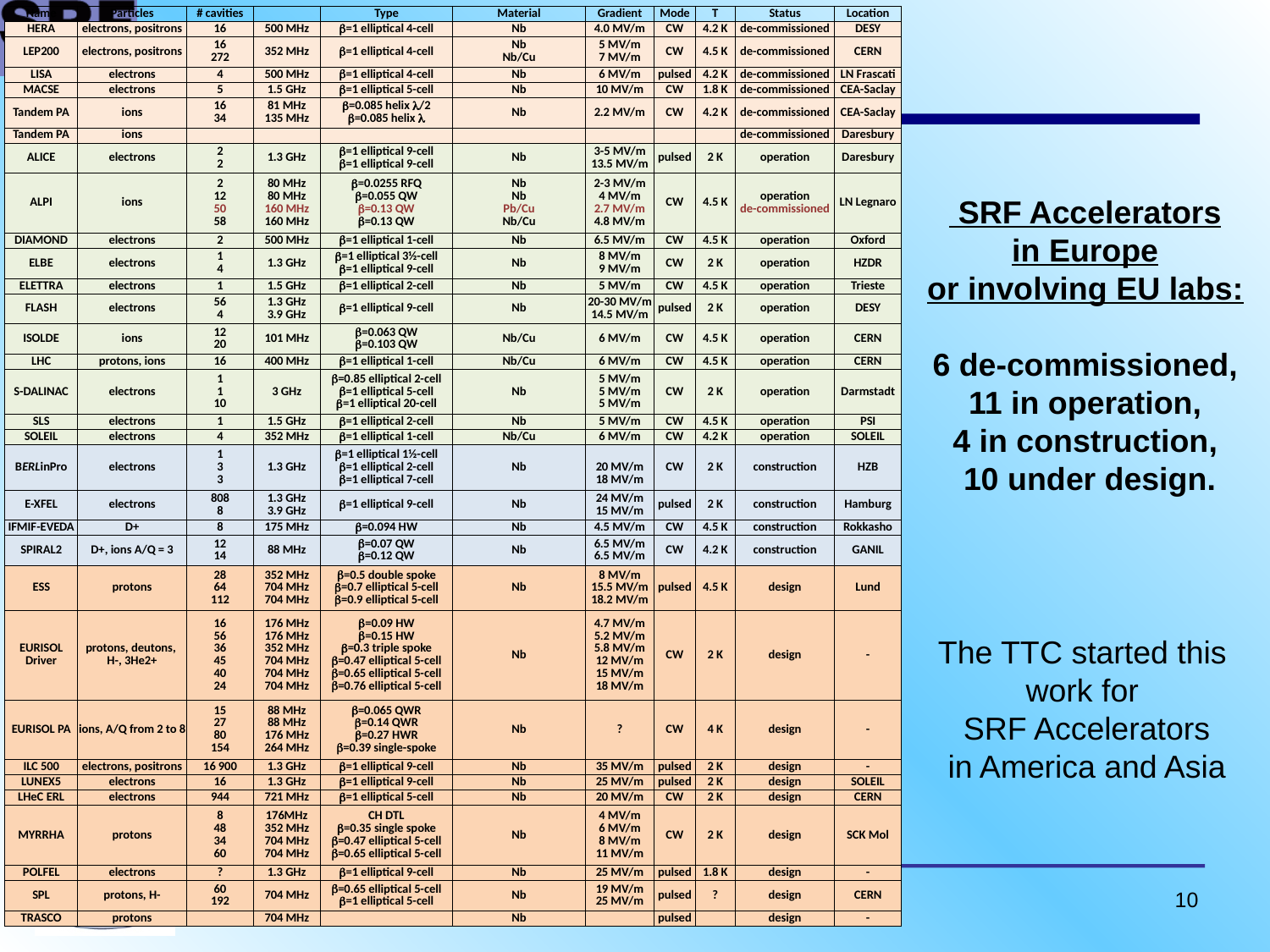

| Name | Particles | # cavities |  | Type | Material | Gradient | Mode | T | Status | Location |
| --- | --- | --- | --- | --- | --- | --- | --- | --- | --- | --- |
| HERA | electrons, positrons | 16 | 500 MHz | β=1 elliptical 4-cell | Nb | 4.0 MV/m | CW | 4.2 K | de-commissioned | DESY |
| LEP200 | electrons, positrons | 16 272 | 352 MHz | β=1 elliptical 4-cell | Nb Nb/Cu | 5 MV/m 7 MV/m | CW | 4.5 K | de-commissioned | CERN |
| LISA | electrons | 4 | 500 MHz | β=1 elliptical 4-cell | Nb | 6 MV/m | pulsed | 4.2 K | de-commissioned | LN Frascati |
| MACSE | electrons | 5 | 1.5 GHz | β=1 elliptical 5-cell | Nb | 10 MV/m | CW | 1.8 K | de-commissioned | CEA-Saclay |
| Tandem PA | ions | 16 34 | 81 MHz 135 MHz | β=0.085 helix λ/2 β=0.085 helix λ | Nb | 2.2 MV/m | CW | 4.2 K | de-commissioned | CEA-Saclay |
| Tandem PA | ions |  |  |  |  |  |  |  | de-commissioned | Daresbury |
| ALICE | electrons | 2 2 | 1.3 GHz | β=1 elliptical 9-cell β=1 elliptical 9-cell | Nb | 3-5 MV/m 13.5 MV/m | pulsed | 2 K | operation | Daresbury |
| ALPI | ions | 2 12 50 58 | 80 MHz 80 MHz 160 MHz 160 MHz | β=0.0255 RFQ β=0.055 QW β=0.13 QW β=0.13 QW | Nb Nb Pb/Cu Nb/Cu | 2-3 MV/m 4 MV/m 2.7 MV/m 4.8 MV/m | CW | 4.5 K | operation de-commissioned | LN Legnaro |
| DIAMOND | electrons | 2 | 500 MHz | β=1 elliptical 1-cell | Nb | 6.5 MV/m | CW | 4.5 K | operation | Oxford |
| ELBE | electrons | 1 4 | 1.3 GHz | β=1 elliptical 3½-cell β=1 elliptical 9-cell | Nb | 8 MV/m 9 MV/m | CW | 2 K | operation | HZDR |
| ELETTRA | electrons | 1 | 1.5 GHz | β=1 elliptical 2-cell | Nb | 5 MV/m | CW | 4.5 K | operation | Trieste |
| FLASH | electrons | 56 4 | 1.3 GHz 3.9 GHz | β=1 elliptical 9-cell | Nb | 20-30 MV/m 14.5 MV/m | pulsed | 2 K | operation | DESY |
| ISOLDE | ions | 12 20 | 101 MHz | β=0.063 QW β=0.103 QW | Nb/Cu | 6 MV/m | CW | 4.5 K | operation | CERN |
| LHC | protons, ions | 16 | 400 MHz | β=1 elliptical 1-cell | Nb/Cu | 6 MV/m | CW | 4.5 K | operation | CERN |
| S-DALINAC | electrons | 1 1 10 | 3 GHz | β=0.85 elliptical 2-cell β=1 elliptical 5-cell β=1 elliptical 20-cell | Nb | 5 MV/m 5 MV/m 5 MV/m | CW | 2 K | operation | Darmstadt |
| SLS | electrons | 1 | 1.5 GHz | β=1 elliptical 2-cell | Nb | 5 MV/m | CW | 4.5 K | operation | PSI |
| SOLEIL | electrons | 4 | 352 MHz | β=1 elliptical 1-cell | Nb/Cu | 6 MV/m | CW | 4.2 K | operation | SOLEIL |
| BERLinPro | electrons | 1 3 3 | 1.3 GHz | β=1 elliptical 1½-cell β=1 elliptical 2-cell β=1 elliptical 7-cell | Nb | 20 MV/m 18 MV/m | CW | 2 K | construction | HZB |
| E-XFEL | electrons | 808 8 | 1.3 GHz 3.9 GHz | β=1 elliptical 9-cell | Nb | 24 MV/m 15 MV/m | pulsed | 2 K | construction | Hamburg |
| IFMIF-EVEDA | D+ | 8 | 175 MHz | β=0.094 HW | Nb | 4.5 MV/m | CW | 4.5 K | construction | Rokkasho |
| SPIRAL2 | D+, ions A/Q = 3 | 12 14 | 88 MHz | β=0.07 QW β=0.12 QW | Nb | 6.5 MV/m 6.5 MV/m | CW | 4.2 K | construction | GANIL |
| ESS | protons | 28 64 112 | 352 MHz 704 MHz 704 MHz | β=0.5 double spoke β=0.7 elliptical 5-cell β=0.9 elliptical 5-cell | Nb | 8 MV/m 15.5 MV/m 18.2 MV/m | pulsed | 4.5 K | design | Lund |
| EURISOL Driver | protons, deutons, H-, 3He2+ | 16 56 36 45 40 24 | 176 MHz 176 MHz 352 MHz 704 MHz 704 MHz 704 MHz | β=0.09 HW β=0.15 HW β=0.3 triple spoke β=0.47 elliptical 5-cell β=0.65 elliptical 5-cell β=0.76 elliptical 5-cell | Nb | 4.7 MV/m 5.2 MV/m 5.8 MV/m 12 MV/m 15 MV/m 18 MV/m | CW | 2 K | design | - |
| EURISOL PA | ions, A/Q from 2 to 8 | 15 27 80 154 | 88 MHz 88 MHz 176 MHz 264 MHz | β=0.065 QWR β=0.14 QWR β=0.27 HWR β=0.39 single-spoke | Nb | ? | CW | 4 K | design | - |
| ILC 500 | electrons, positrons | 16 900 | 1.3 GHz | β=1 elliptical 9-cell | Nb | 35 MV/m | pulsed | 2 K | design | - |
| LUNEX5 | electrons | 16 | 1.3 GHz | β=1 elliptical 9-cell | Nb | 25 MV/m | pulsed | 2 K | design | SOLEIL |
| LHeC ERL | electrons | 944 | 721 MHz | β=1 elliptical 5-cell | Nb | 20 MV/m | CW | 2 K | design | CERN |
| MYRRHA | protons | 8 48 34 60 | 176MHz 352 MHz 704 MHz 704 MHz | CH DTL β=0.35 single spoke β=0.47 elliptical 5-cell β=0.65 elliptical 5-cell | Nb | 4 MV/m 6 MV/m 8 MV/m 11 MV/m | CW | 2 K | design | SCK Mol |
| POLFEL | electrons | ? | 1.3 GHz | β=1 elliptical 9-cell | Nb | 25 MV/m | pulsed | 1.8 K | design | - |
| SPL | protons, H- | 60 192 | 704 MHz | β=0.65 elliptical 5-cell β=1 elliptical 5-cell | Nb | 19 MV/m 25 MV/m | pulsed | ? | design | CERN |
| TRASCO | protons |  | 704 MHz |  | Nb |  | pulsed |  | design | - |
 SRF Accelerators
in Europe
or involving EU labs:

6 de-commissioned,
11 in operation,
4 in construction,
 10 under design.
The TTC started this
work for
SRF Accelerators
in America and Asia
O. Napoly, WP10-SRF Report, 11 June 2013, CERN
10